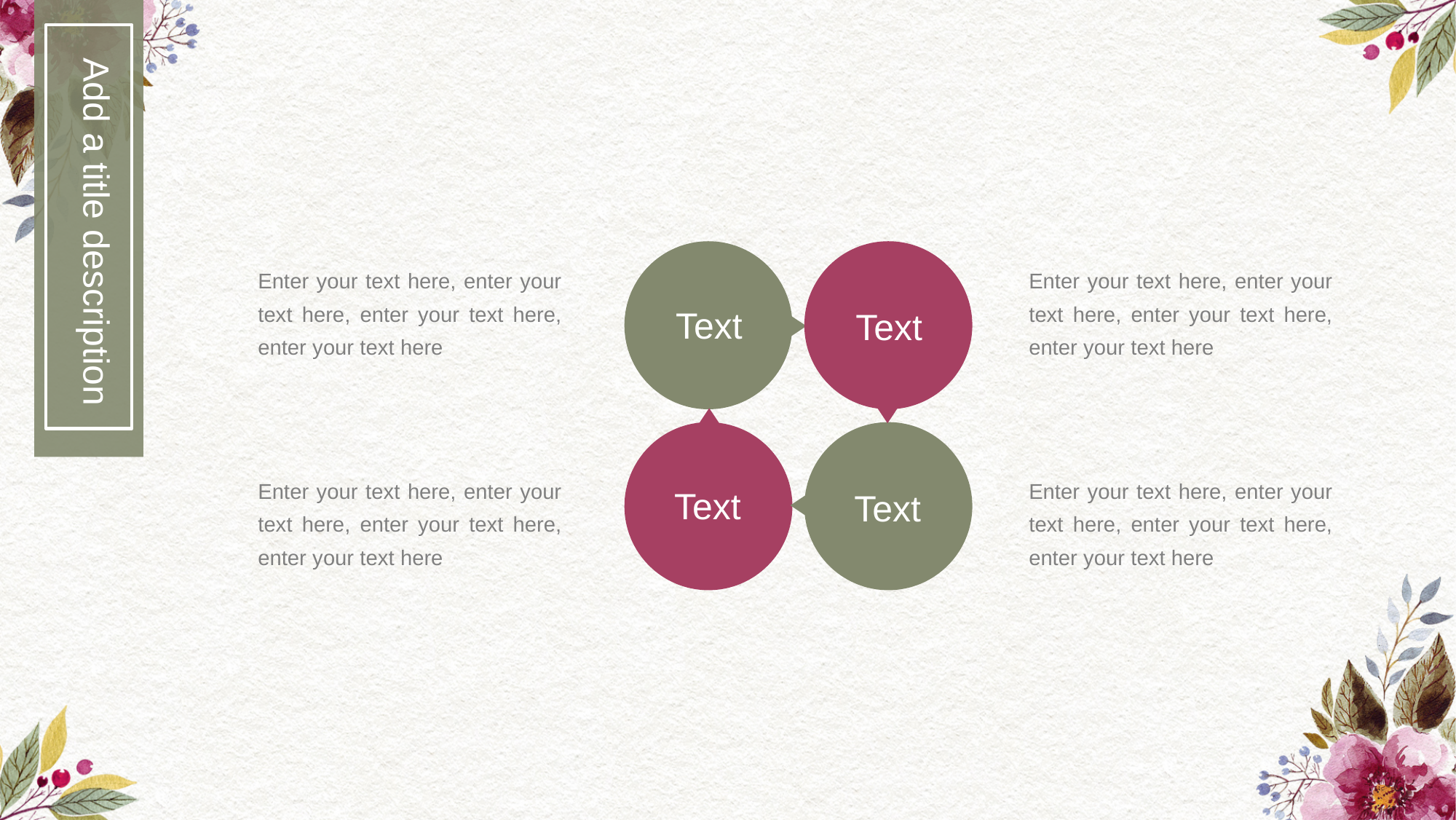

Add a title description
Enter your text here, enter your text here, enter your text here, enter your text here
Enter your text here, enter your text here, enter your text here, enter your text here

Text

Text

Text

Text
Enter your text here, enter your text here, enter your text here, enter your text here
Enter your text here, enter your text here, enter your text here, enter your text here